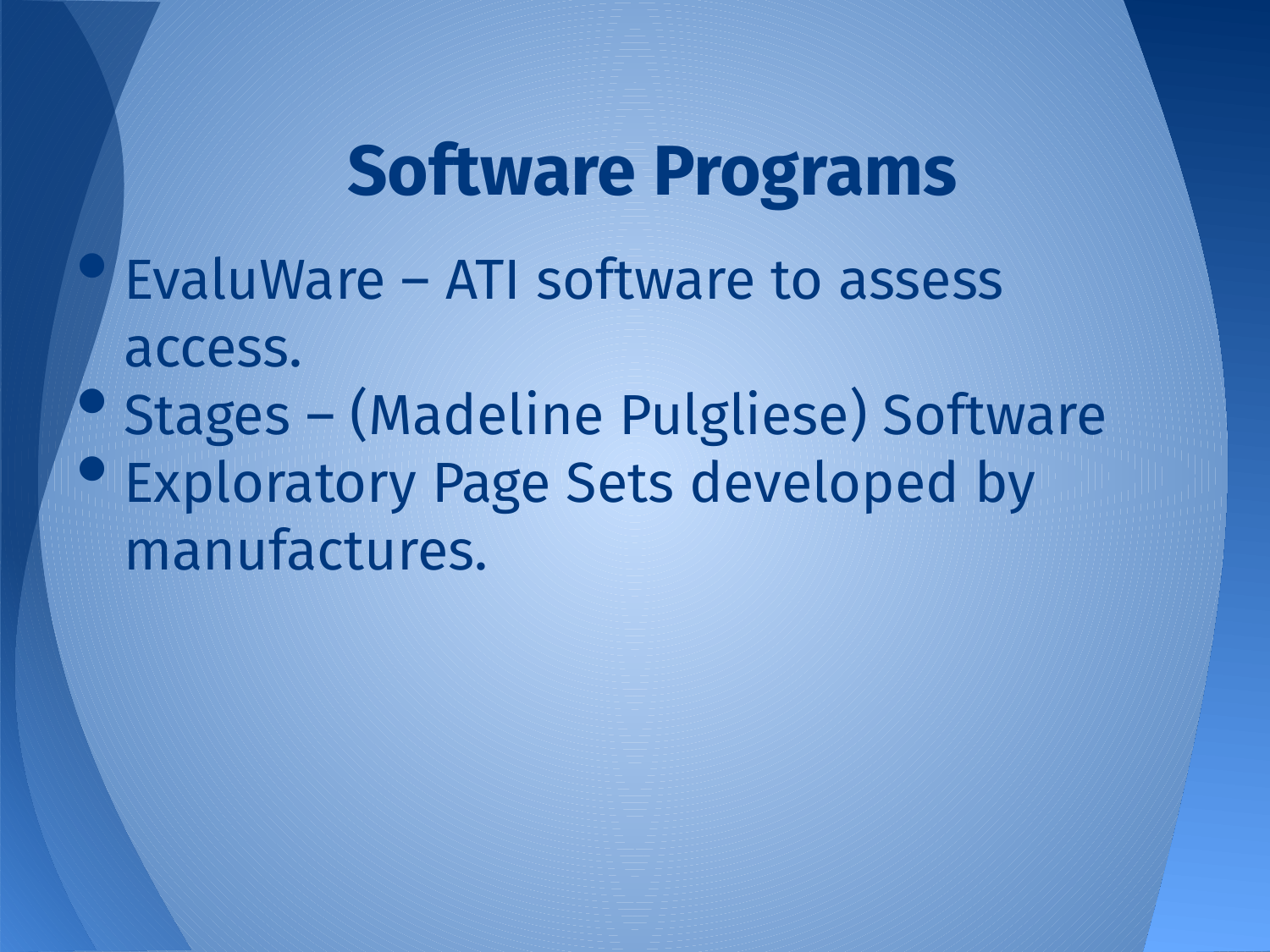

# Software Programs
EvaluWare – ATI software to assess access.
Stages – (Madeline Pulgliese) Software
Exploratory Page Sets developed by manufactures.